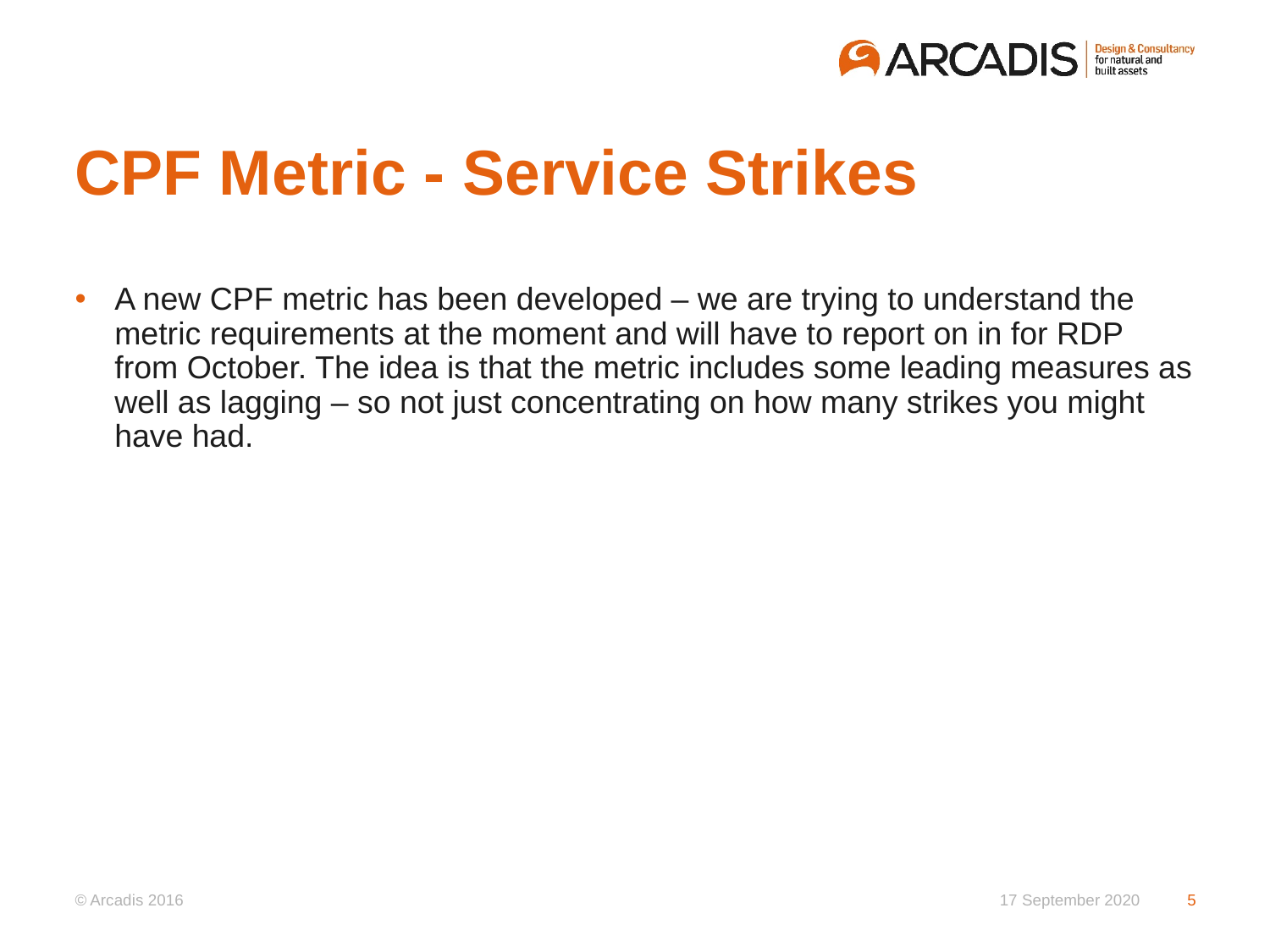

# CPF Metric - Service Strikes
A new CPF metric has been developed – we are trying to understand the metric requirements at the moment and will have to report on in for RDP from October. The idea is that the metric includes some leading measures as well as lagging – so not just concentrating on how many strikes you might have had.

17 September 2020
5